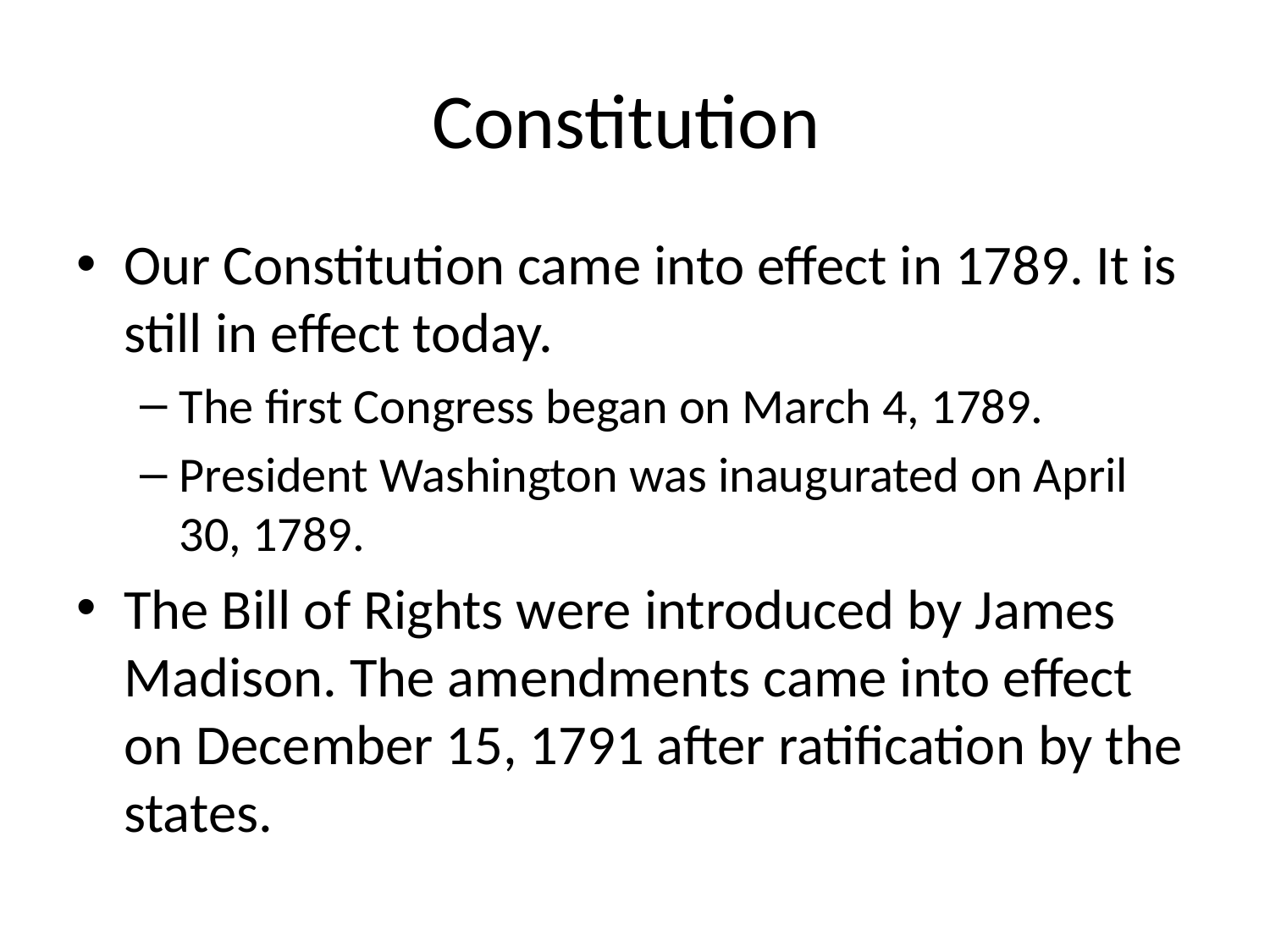

# Constitution
Our Constitution came into effect in 1789. It is still in effect today.
The first Congress began on March 4, 1789.
President Washington was inaugurated on April 30, 1789.
The Bill of Rights were introduced by James Madison. The amendments came into effect on December 15, 1791 after ratification by the states.